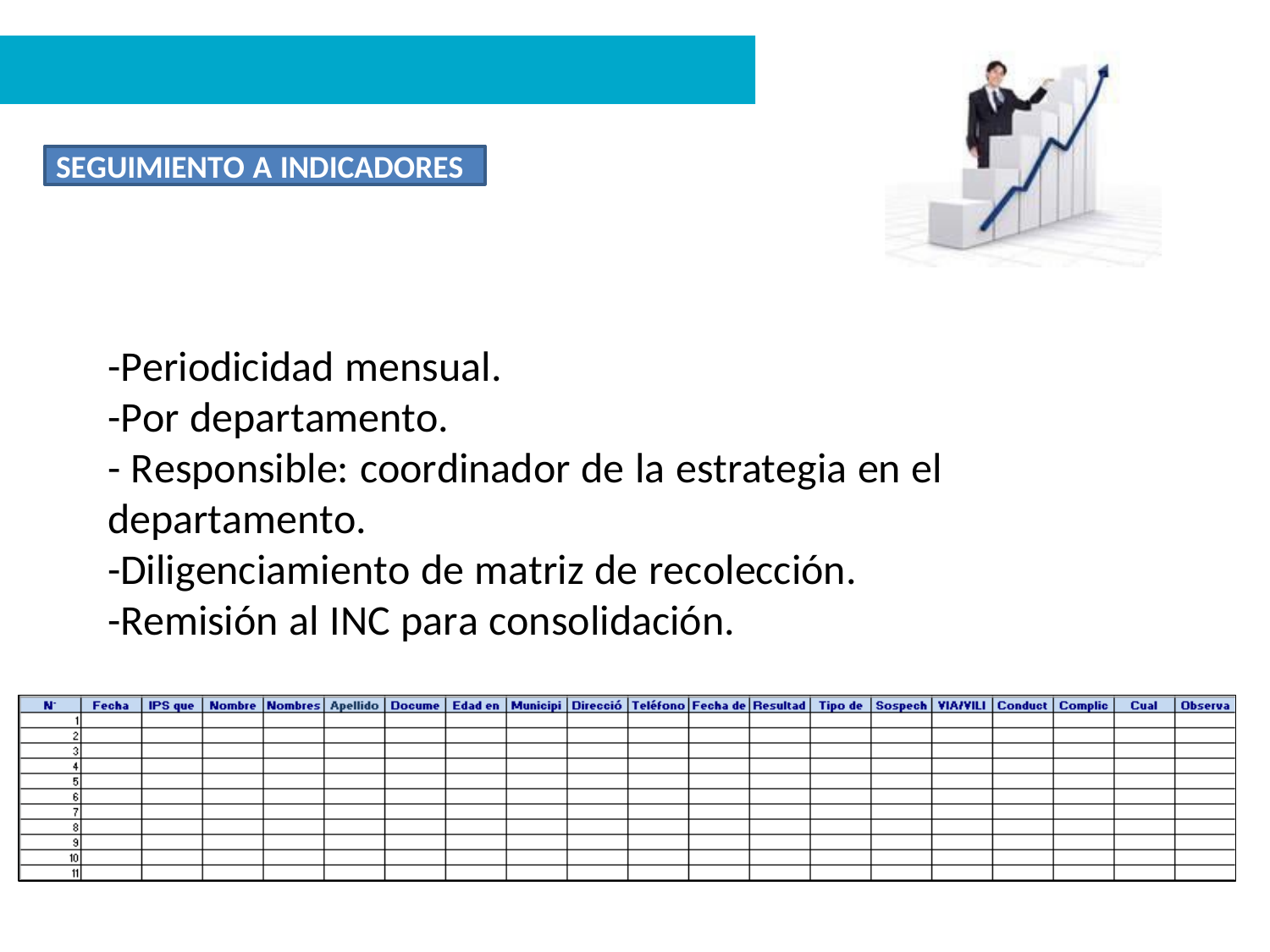

SEGUIMIENTO A INDICADORES
-Periodicidad mensual.
-Por departamento.
- Responsible: coordinador de la estrategia en el
departamento.
-Diligenciamiento de matriz de recolección.
-Remisión al INC para consolidación.